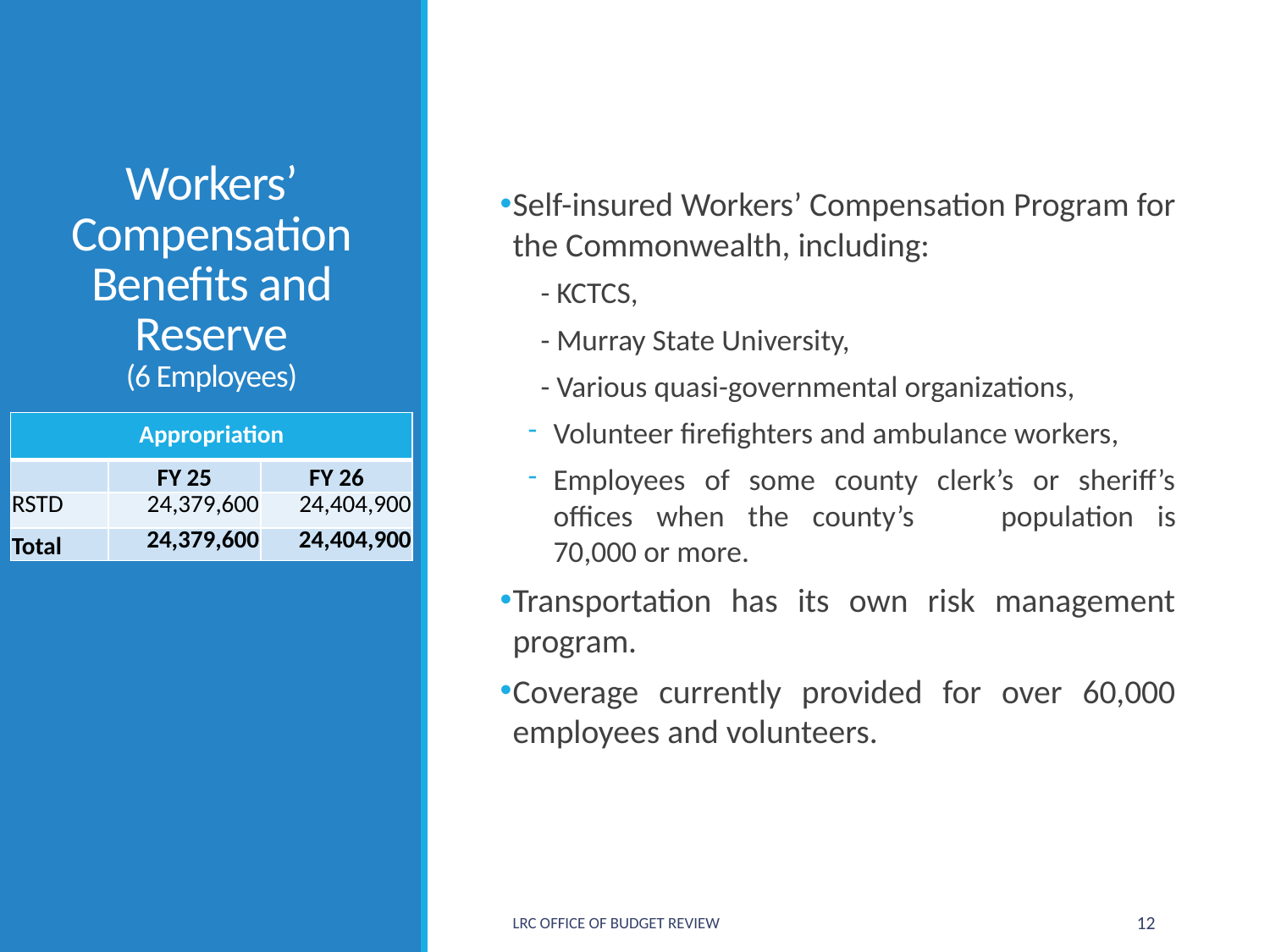

# Workers’ Compensation Benefits and Reserve (6 Employees)
Self-insured Workers’ Compensation Program for the Commonwealth, including:
- KCTCS,
- Murray State University,
- Various quasi-governmental organizations,
Volunteer firefighters and ambulance workers,
Employees of some county clerk’s or sheriff’s offices when the county’s 	population is 70,000 or more.
Transportation has its own risk management program.
Coverage currently provided for over 60,000 employees and volunteers.
| Appropriation |  |  |
| --- | --- | --- |
|  | FY 25 | FY 26 |
| RSTD | 24,379,600 | 24,404,900 |
| Total | 24,379,600 | 24,404,900 |
LRC Office of Budget Review
12